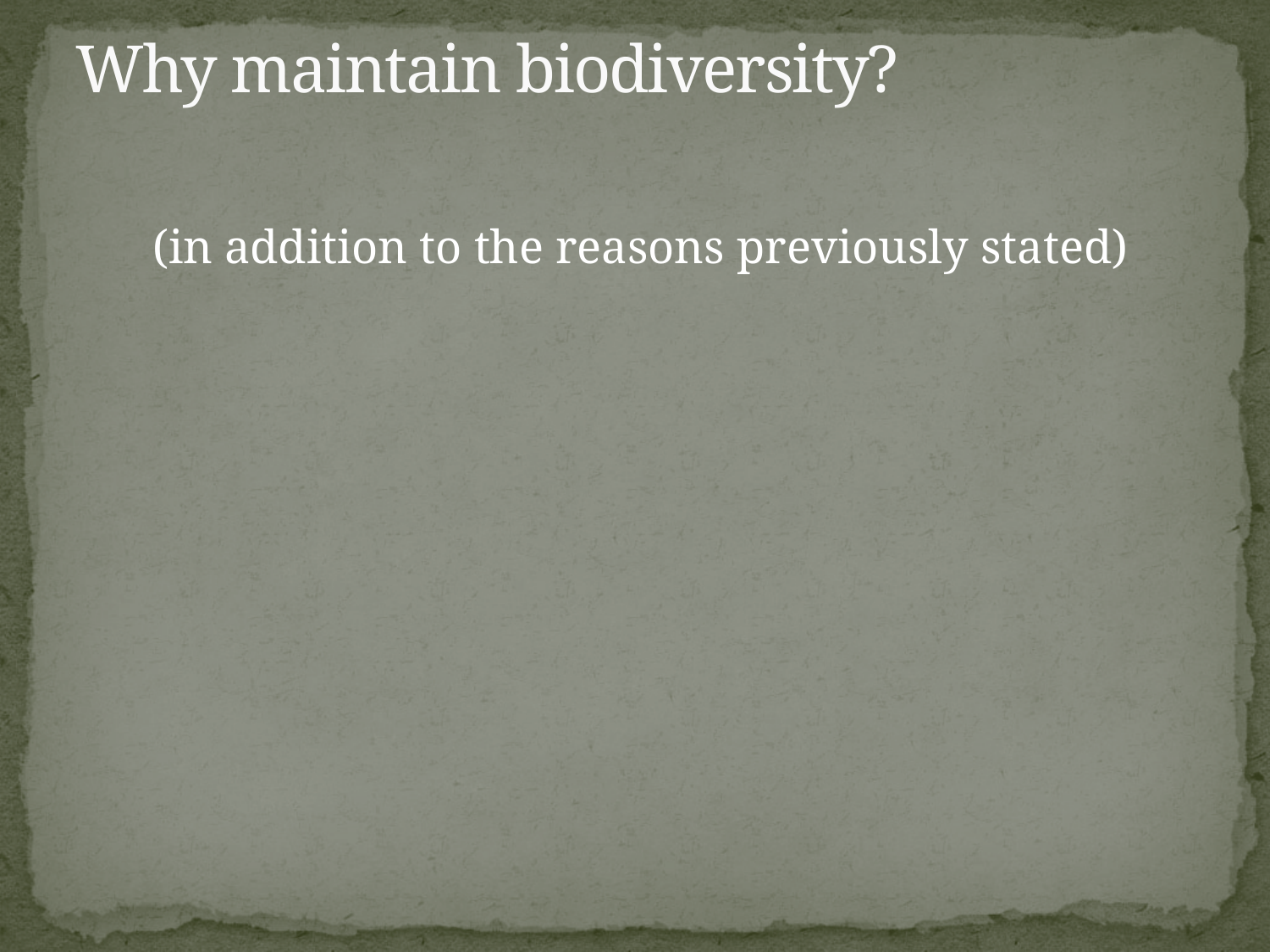

# Why maintain biodiversity?
 (in addition to the reasons previously stated)